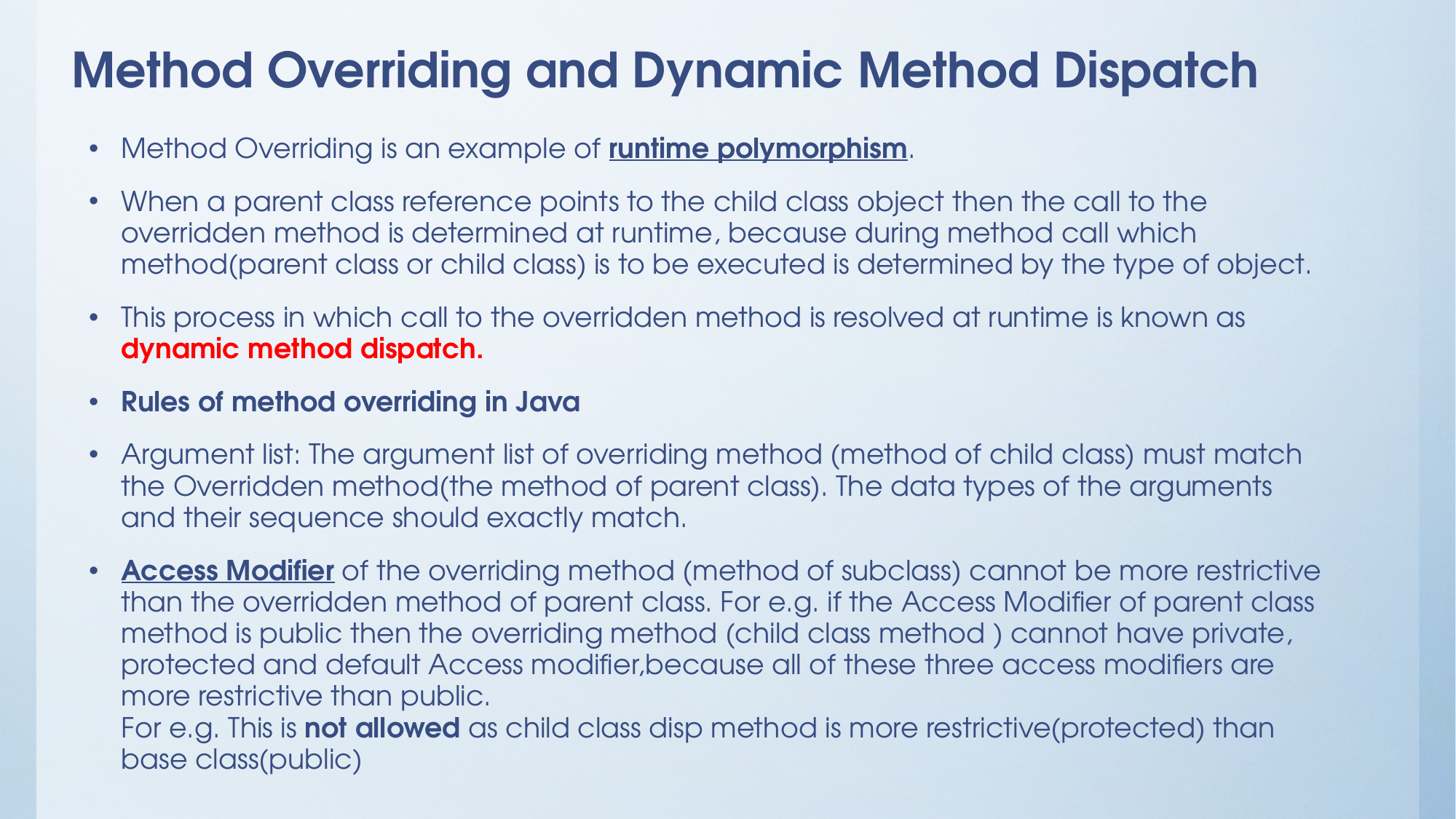

# Method Overriding and Dynamic Method Dispatch
Method Overriding is an example of runtime polymorphism.
When a parent class reference points to the child class object then the call to the overridden method is determined at runtime, because during method call which method(parent class or child class) is to be executed is determined by the type of object.
This process in which call to the overridden method is resolved at runtime is known as dynamic method dispatch.
Rules of method overriding in Java
Argument list: The argument list of overriding method (method of child class) must match the Overridden method(the method of parent class). The data types of the arguments and their sequence should exactly match.
Access Modifier of the overriding method (method of subclass) cannot be more restrictive than the overridden method of parent class. For e.g. if the Access Modifier of parent class method is public then the overriding method (child class method ) cannot have private, protected and default Access modifier,because all of these three access modifiers are more restrictive than public.
For e.g. This is not allowed as child class disp method is more restrictive(protected) than base class(public)